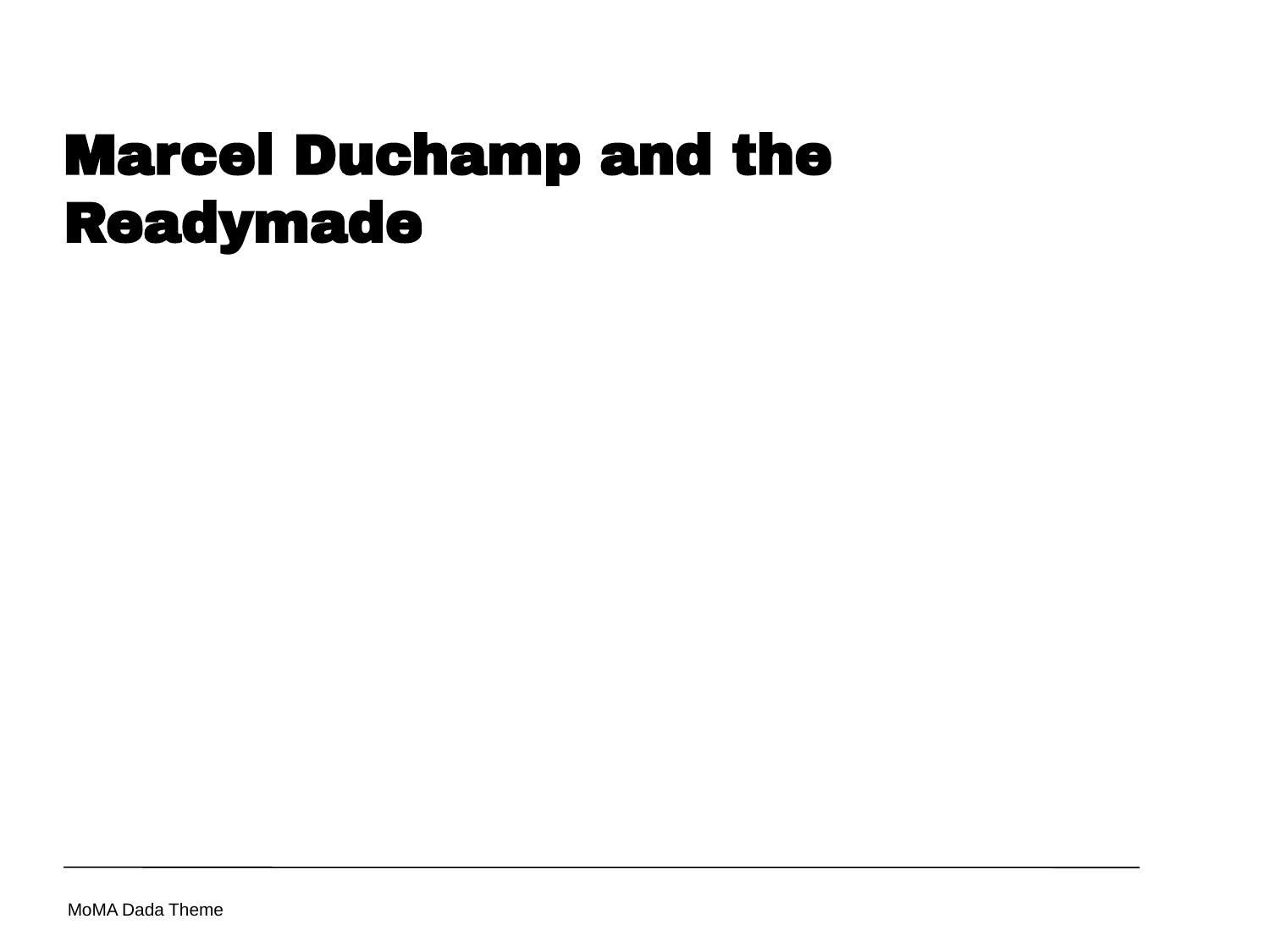

Marcel Duchamp and the Readymade
MoMA Dada Theme